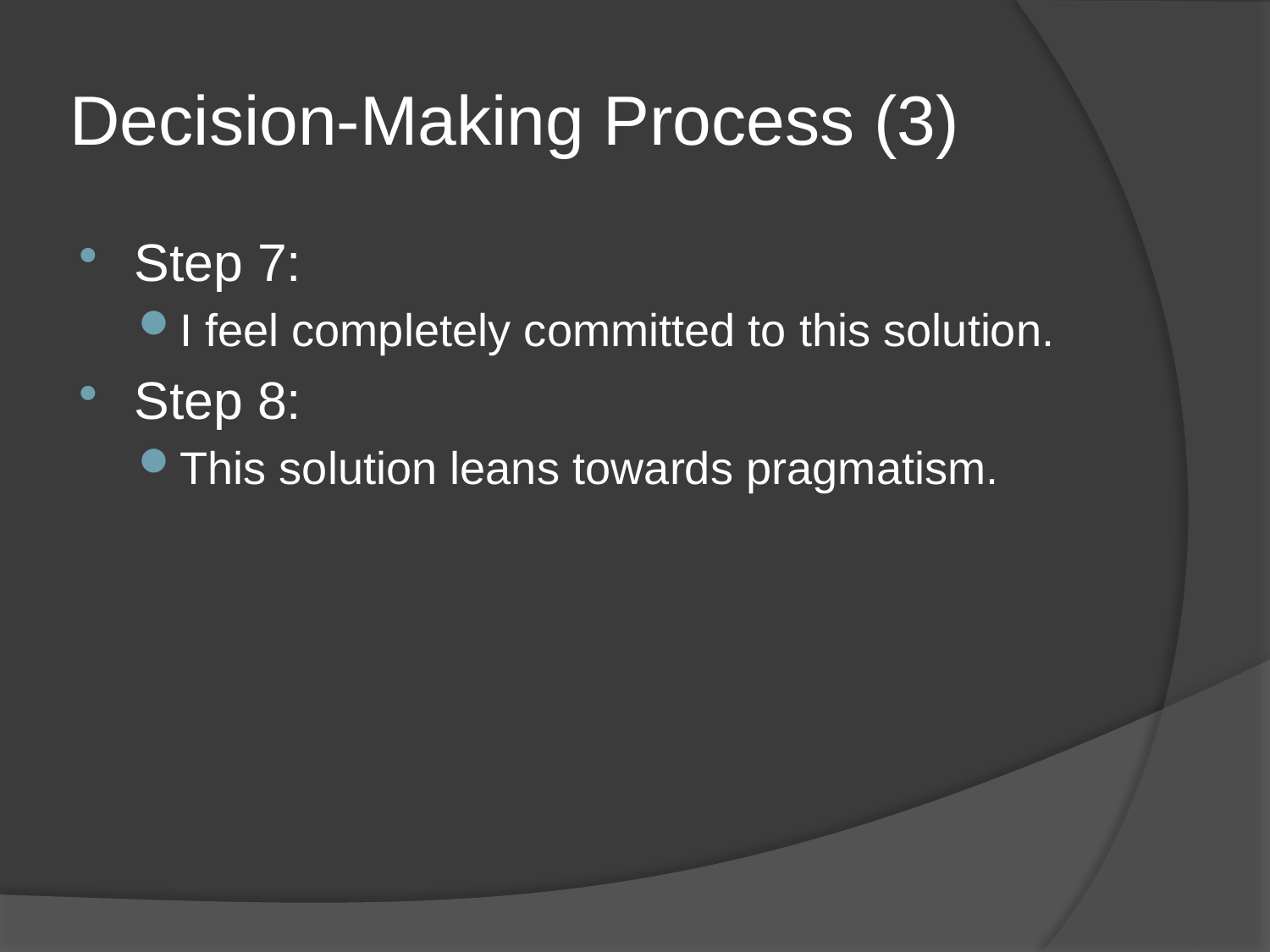

# Decision-Making Process (3)
Step 7:
I feel completely committed to this solution.
Step 8:
This solution leans towards pragmatism.